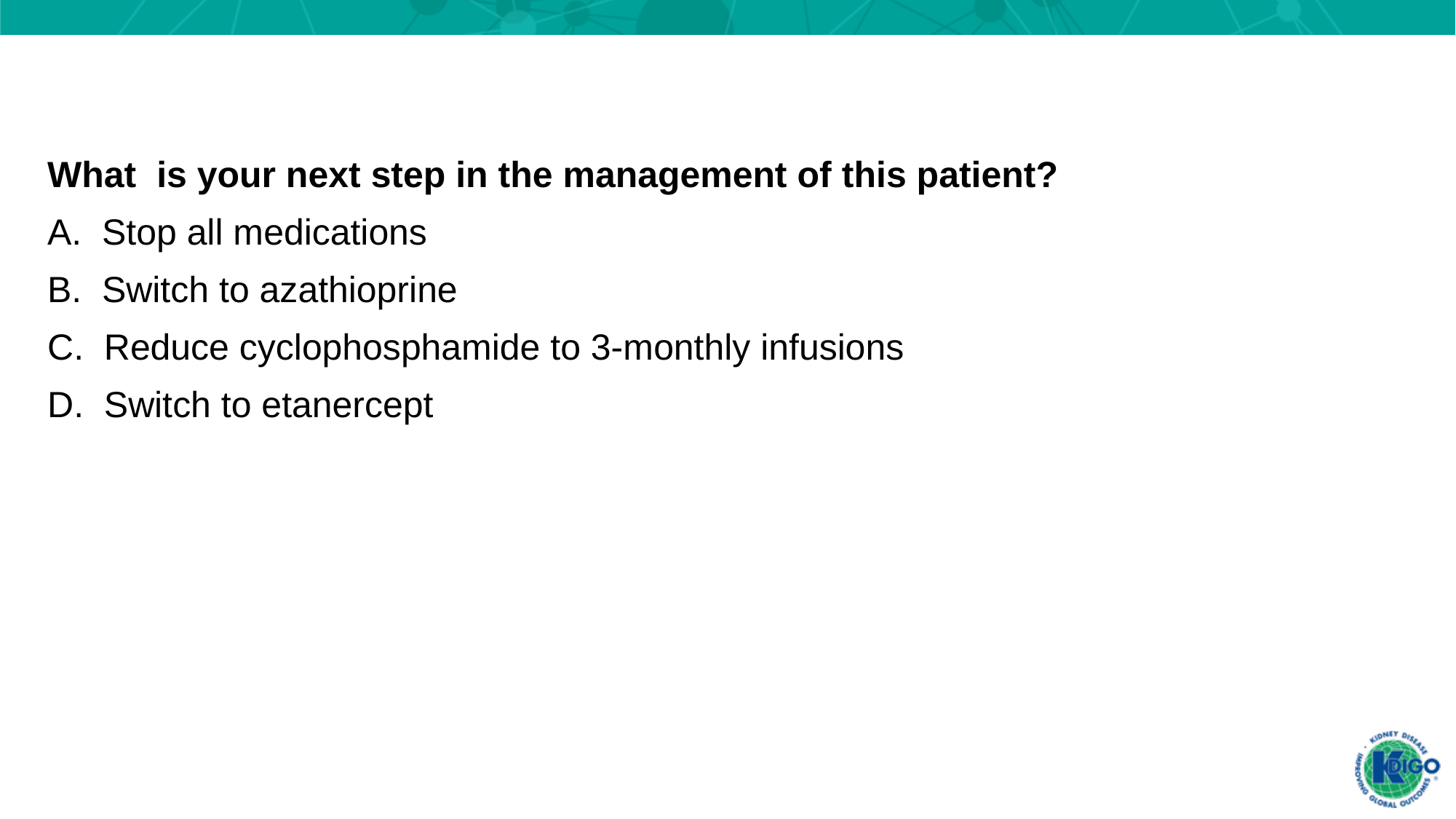

What  is your next step in the management of this patient?
A.  Stop all medications
B.  Switch to azathioprine
C.  Reduce cyclophosphamide to 3-monthly infusions
D.  Switch to etanercept